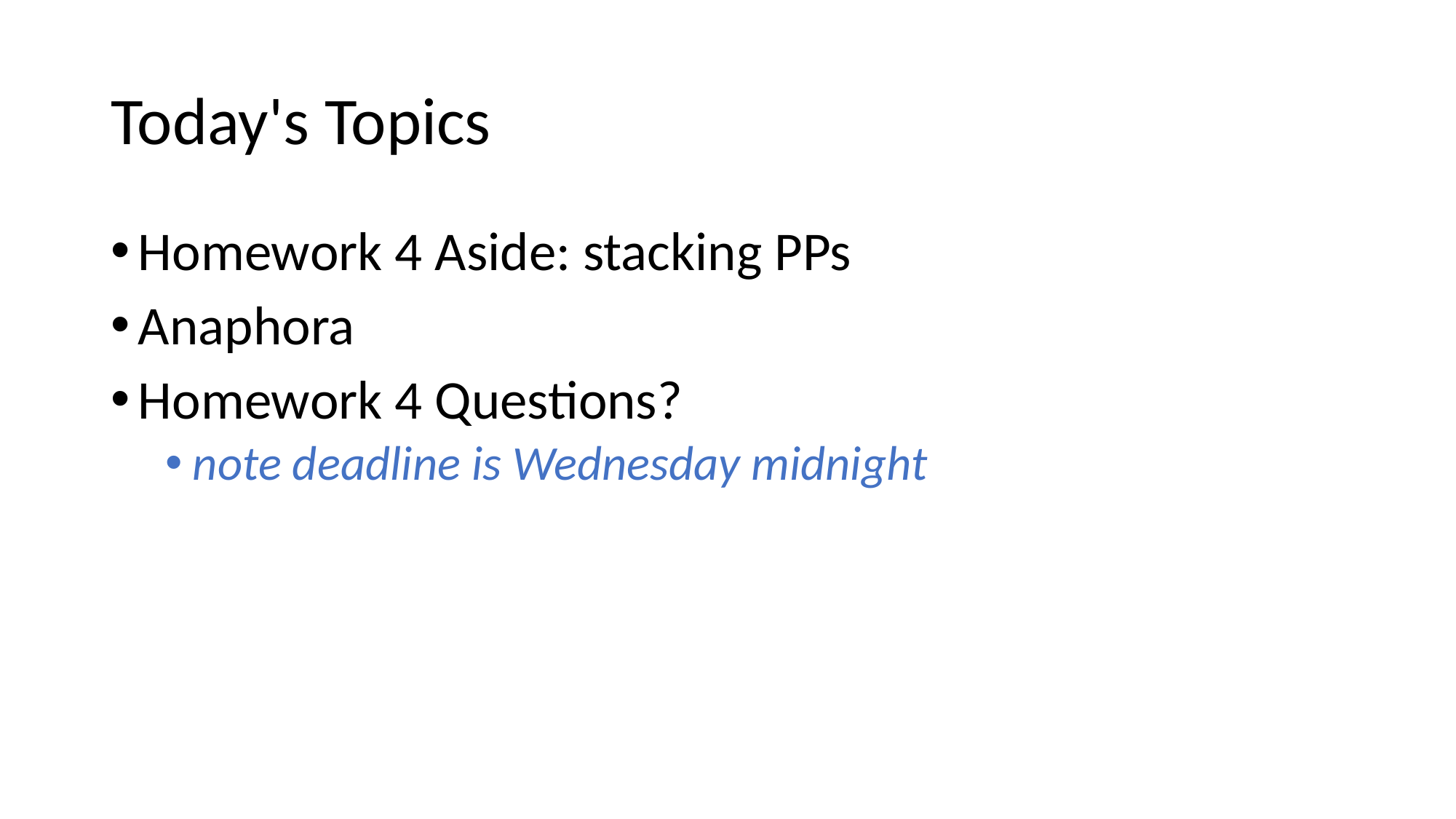

# Today's Topics
Homework 4 Aside: stacking PPs
Anaphora
Homework 4 Questions?
note deadline is Wednesday midnight